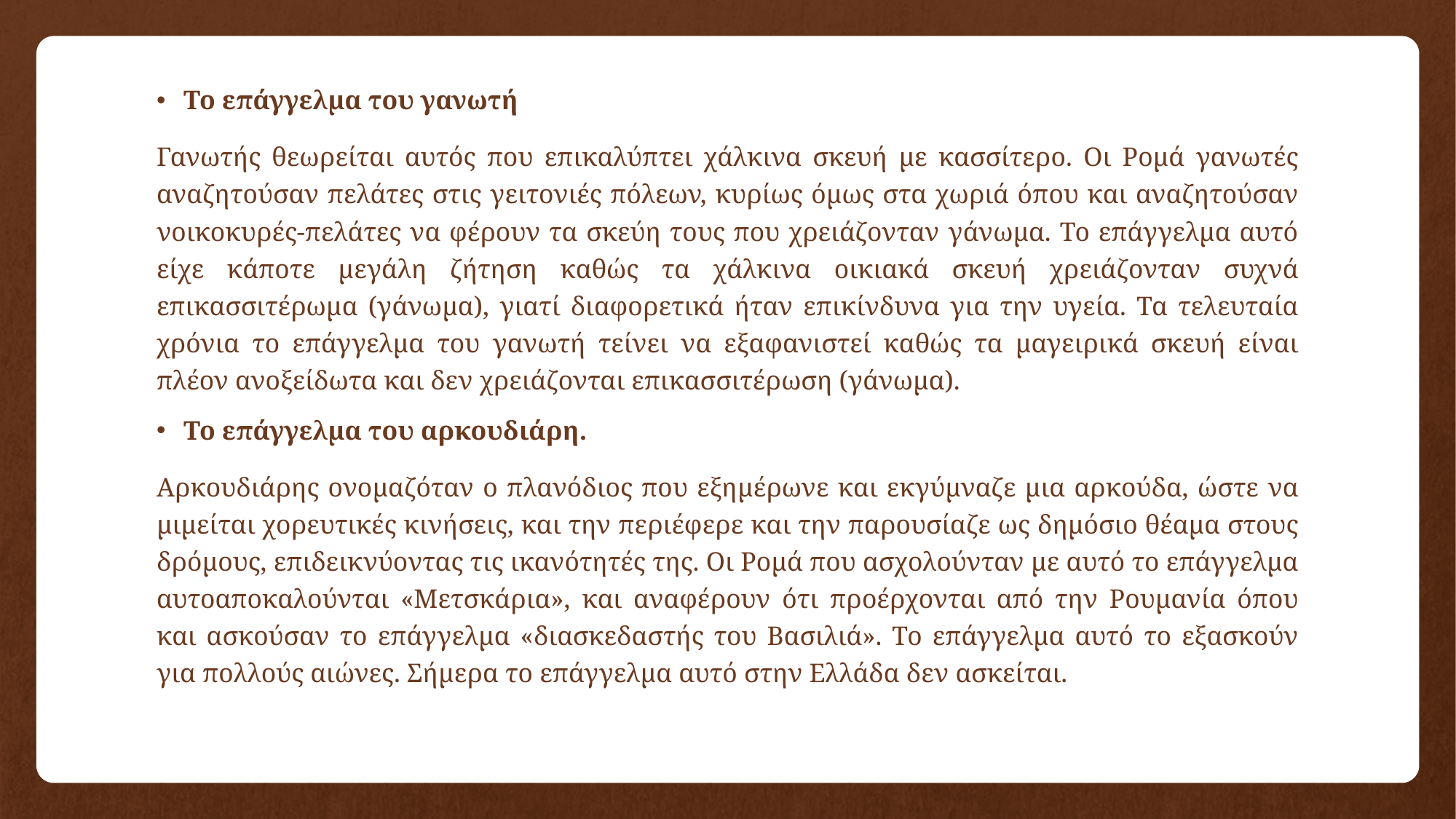

Το επάγγελμα του γανωτή
Γανωτής θεωρείται αυτός που επικαλύπτει χάλκινα σκευή με κασσίτερο. Οι Ρομά γανωτές αναζητούσαν πελάτες στις γειτονιές πόλεων, κυρίως όμως στα χωριά όπου και αναζητούσαν νοικοκυρές-πελάτες να φέρουν τα σκεύη τους που χρειάζονταν γάνωμα. Το επάγγελμα αυτό είχε κάποτε μεγάλη ζήτηση καθώς τα χάλκινα οικιακά σκευή χρειάζονταν συχνά επικασσιτέρωμα (γάνωμα), γιατί διαφορετικά ήταν επικίνδυνα για την υγεία. Τα τελευταία χρόνια το επάγγελμα του γανωτή τείνει να εξαφανιστεί καθώς τα μαγειρικά σκευή είναι πλέον ανοξείδωτα και δεν χρειάζονται επικασσιτέρωση (γάνωμα).
Το επάγγελμα του αρκουδιάρη.
Αρκουδιάρης ονομαζόταν ο πλανόδιος που εξημέρωνε και εκγύμναζε μια αρκούδα, ώστε να μιμείται χορευτικές κινήσεις, και την περιέφερε και την παρουσίαζε ως δημόσιο θέαμα στους δρόμους, επιδεικνύοντας τις ικανότητές της. Οι Ρομά που ασχολούνταν με αυτό το επάγγελμα αυτοαποκαλούνται «Μετσκάρια», και αναφέρουν ότι προέρχονται από την Ρουμανία όπου και ασκούσαν το επάγγελμα «διασκεδαστής του Βασιλιά». Το επάγγελμα αυτό το εξασκούν για πολλούς αιώνες. Σήμερα το επάγγελμα αυτό στην Ελλάδα δεν ασκείται.